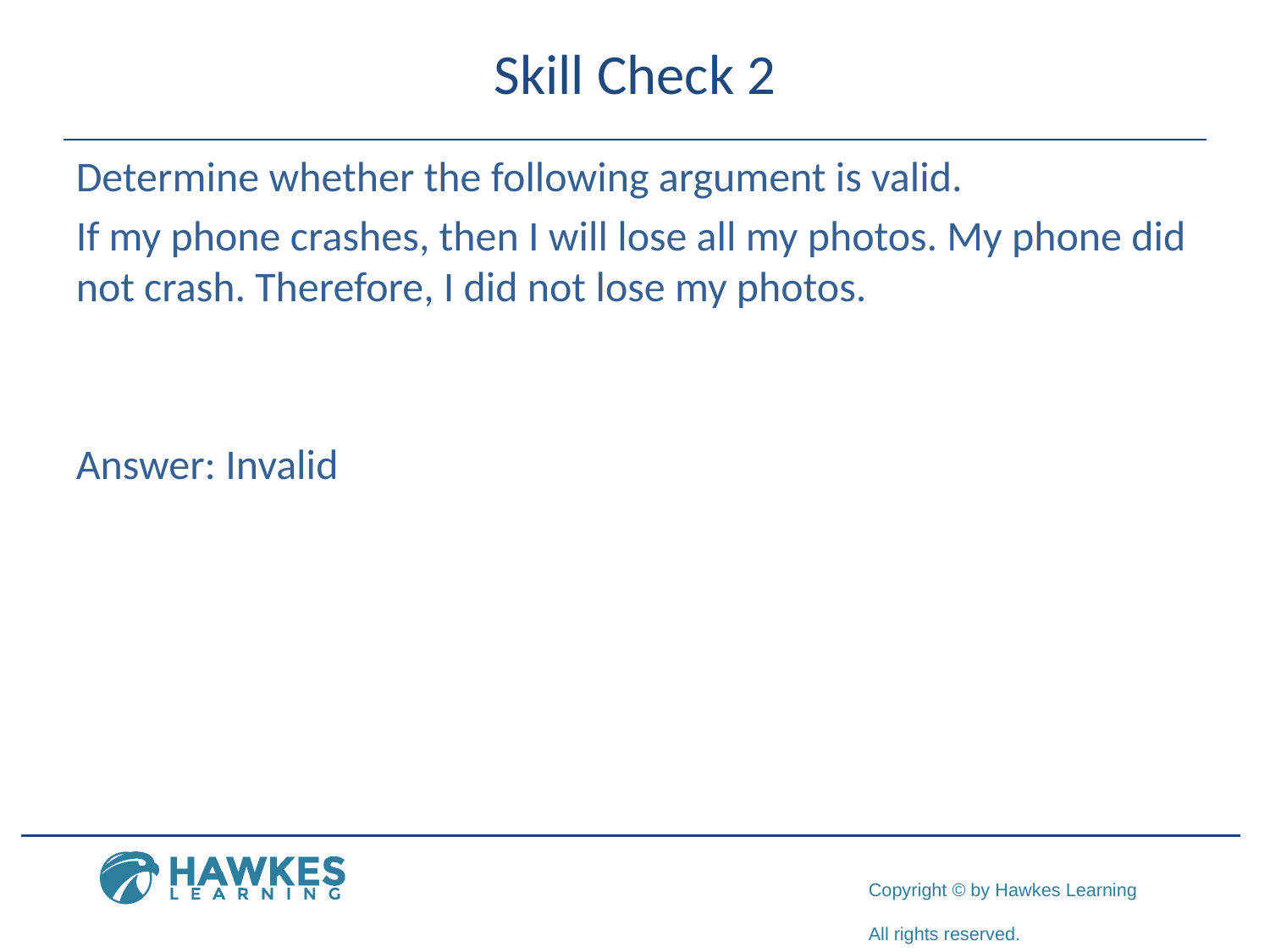

# Skill Check 2
Determine whether the following argument is valid.
If my phone crashes, then I will lose all my photos. My phone did not crash. Therefore, I did not lose my photos.

Answer: Invalid